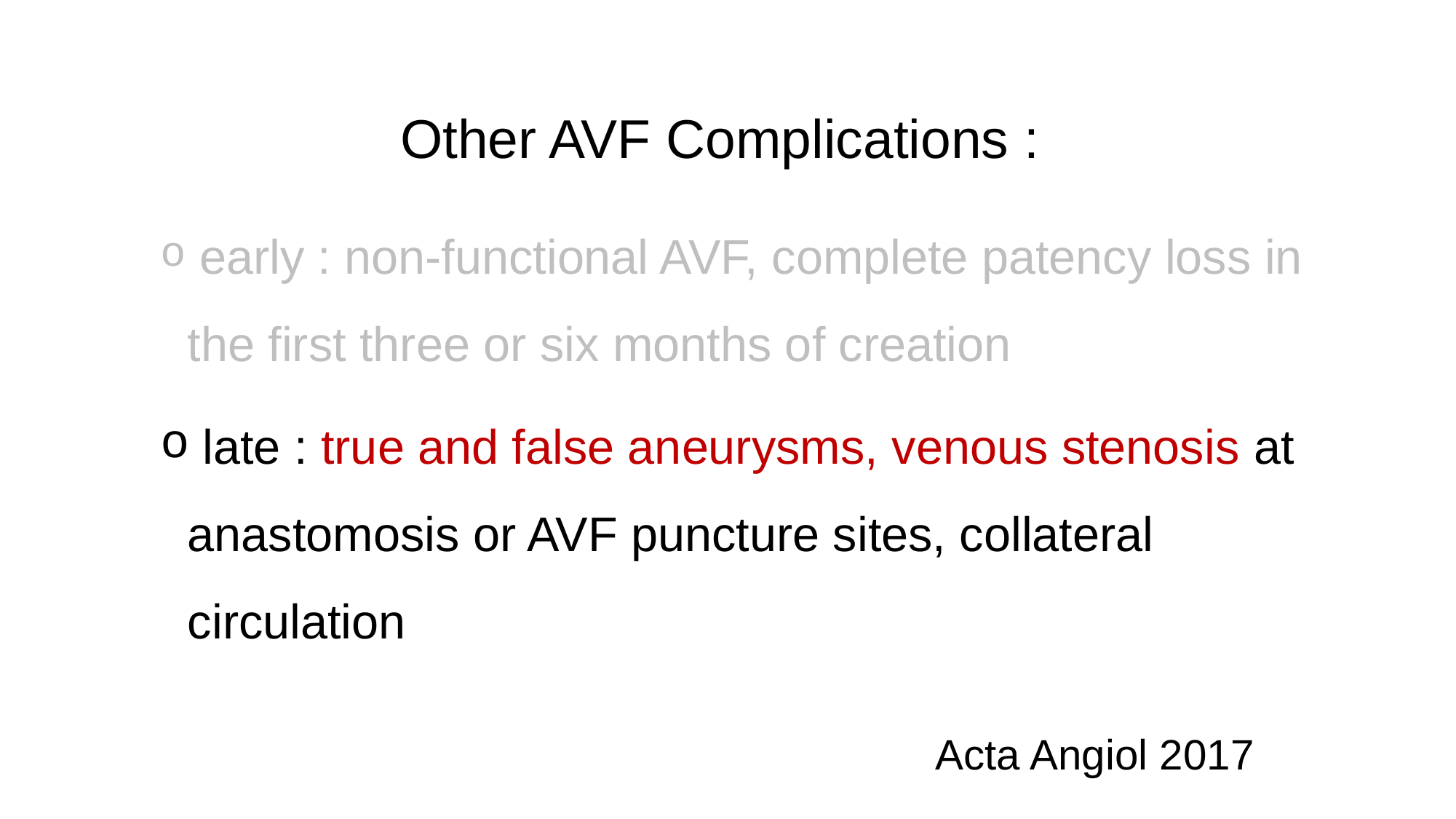

Other AVF Complications :
 early : non-functional AVF, complete patency loss in the first three or six months of creation
 late : true and false aneurysms, venous stenosis at anastomosis or AVF puncture sites, collateral circulation
Acta Angiol 2017